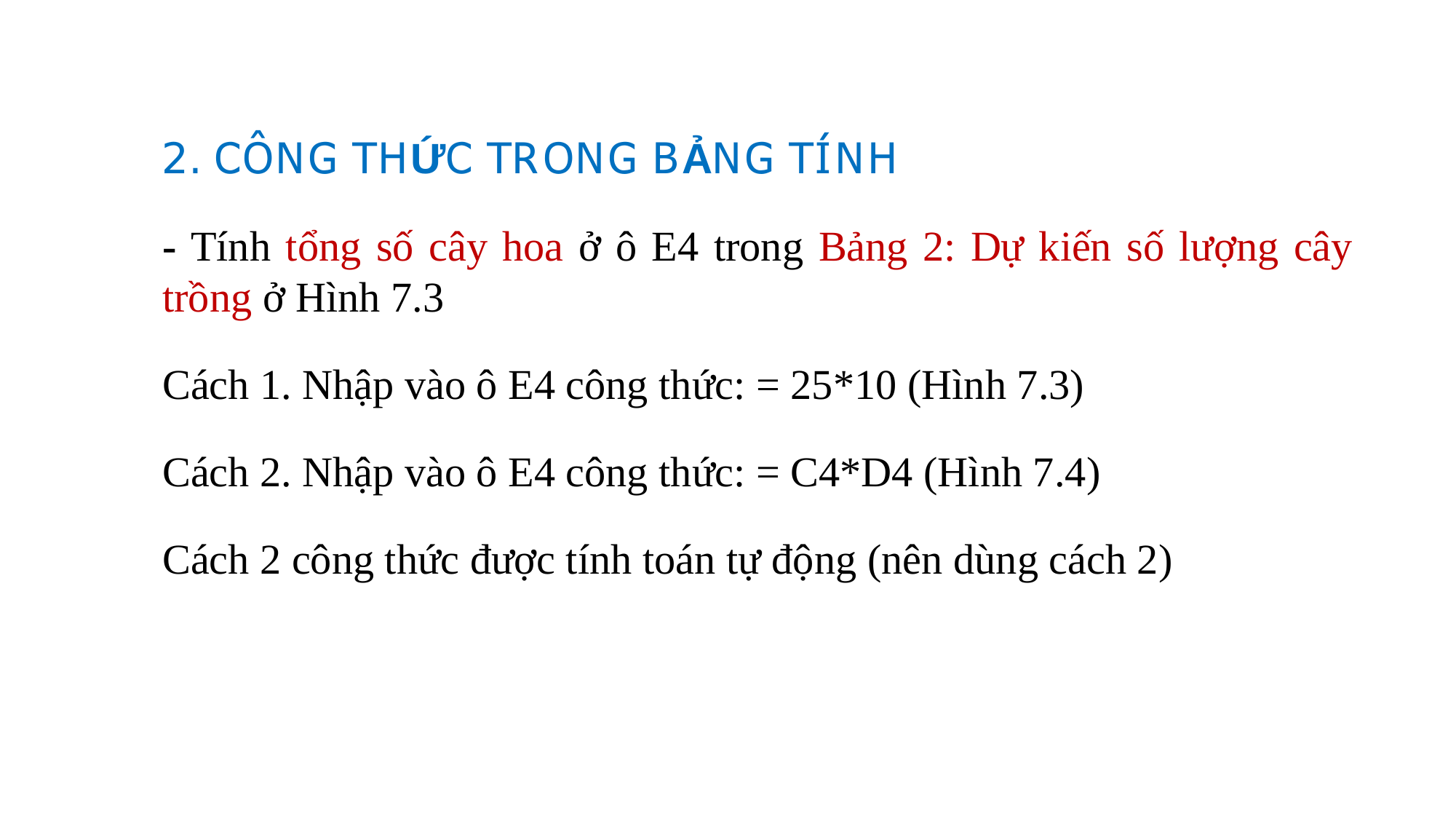

2. CÔNG THỨC TRONG BẢNG TÍNH
- Tính tổng số cây hoa ở ô E4 trong Bảng 2: Dự kiến số lượng cây trồng ở Hình 7.3
Cách 1. Nhập vào ô E4 công thức: = 25*10 (Hình 7.3)
Cách 2. Nhập vào ô E4 công thức: = C4*D4 (Hình 7.4)
Cách 2 công thức được tính toán tự động (nên dùng cách 2)